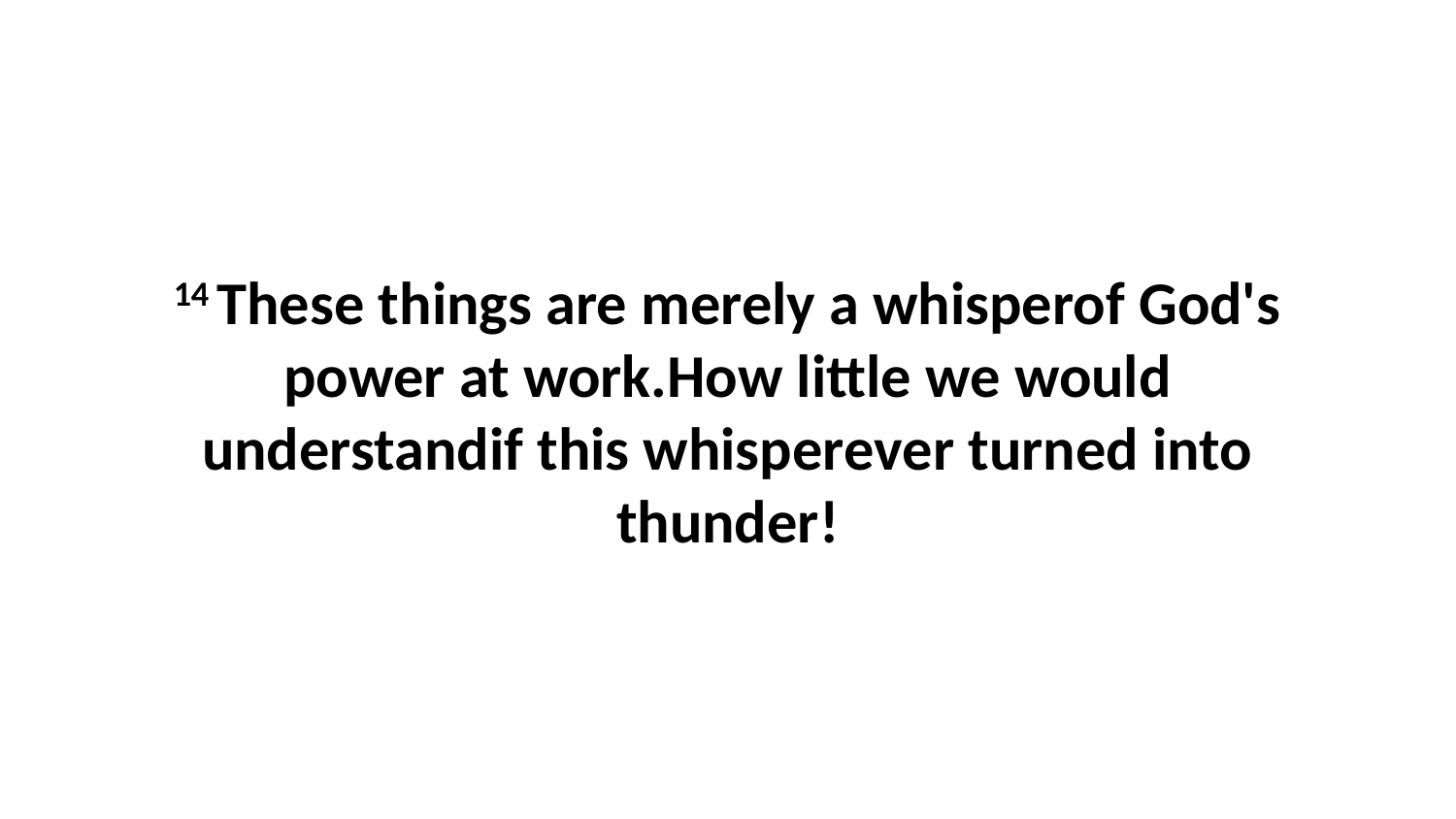

14 These things are merely a whisperof God's power at work.How little we would understandif this whisperever turned into thunder!